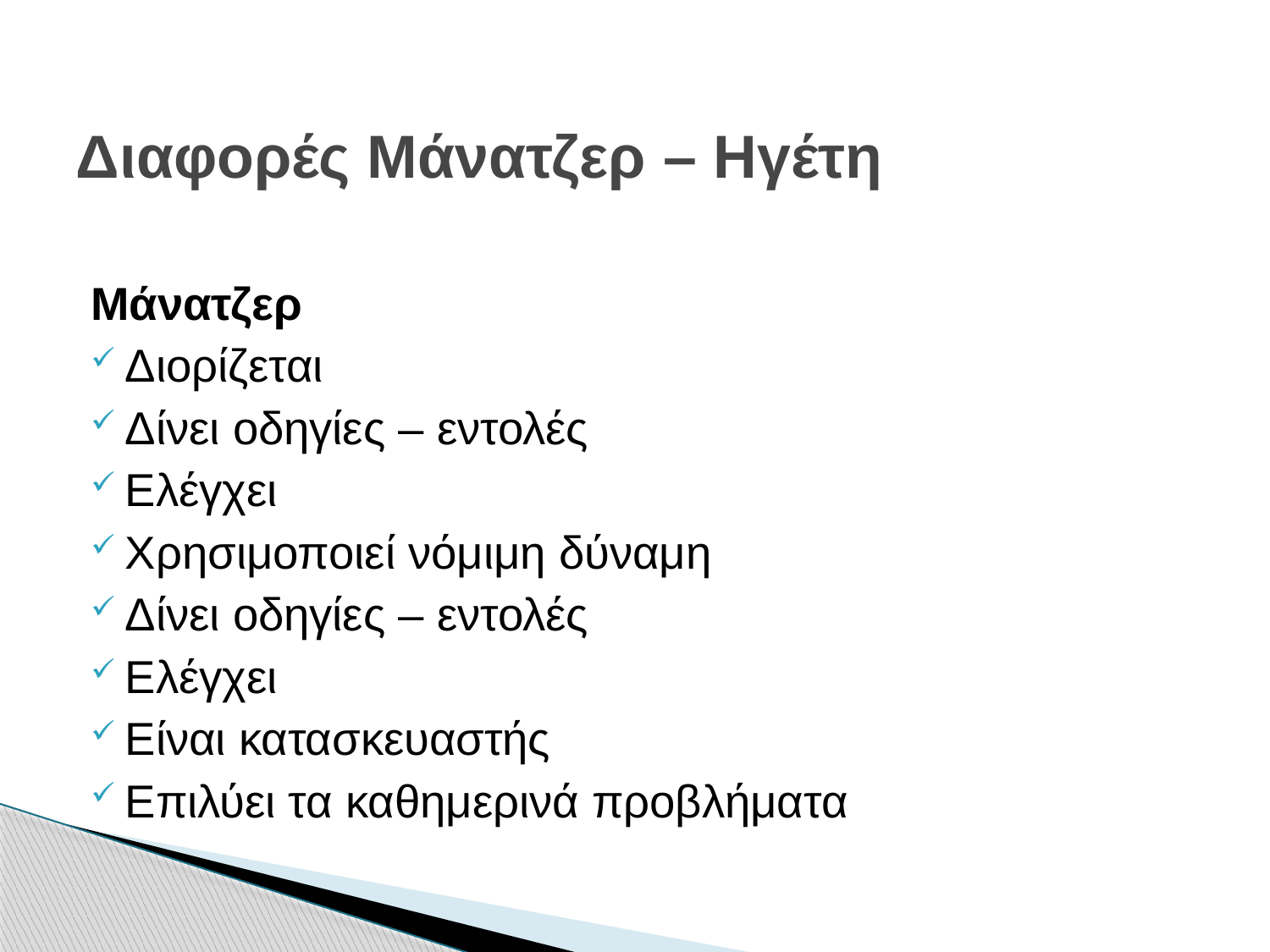

# Διαφορές Μάνατζερ – Ηγέτη

Μάνατζερ
Διορίζεται
Δίνει οδηγίες – εντολές
Ελέγχει
Χρησιμοποιεί νόμιμη δύναμη
Δίνει οδηγίες – εντολές
Ελέγχει
Είναι κατασκευαστής
Επιλύει τα καθημερινά προβλήματα